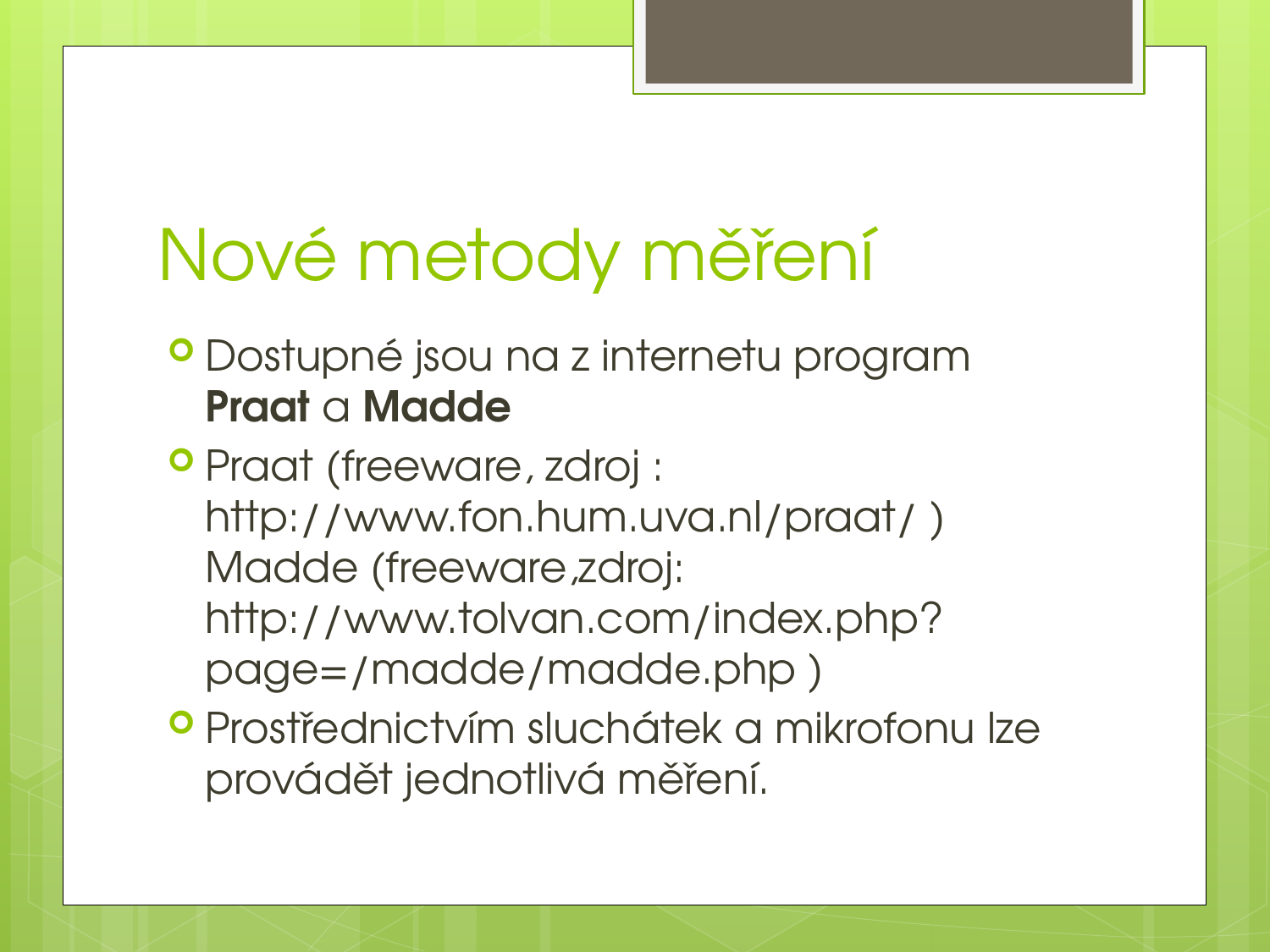

# Nové metody měření
Dostupné jsou na z internetu program Praat a Madde
Praat (freeware, zdroj : http://www.fon.hum.uva.nl/praat/ ) Madde (freeware,zdroj: http://www.tolvan.com/index.php?page=/madde/madde.php )
Prostřednictvím sluchátek a mikrofonu lze provádět jednotlivá měření.